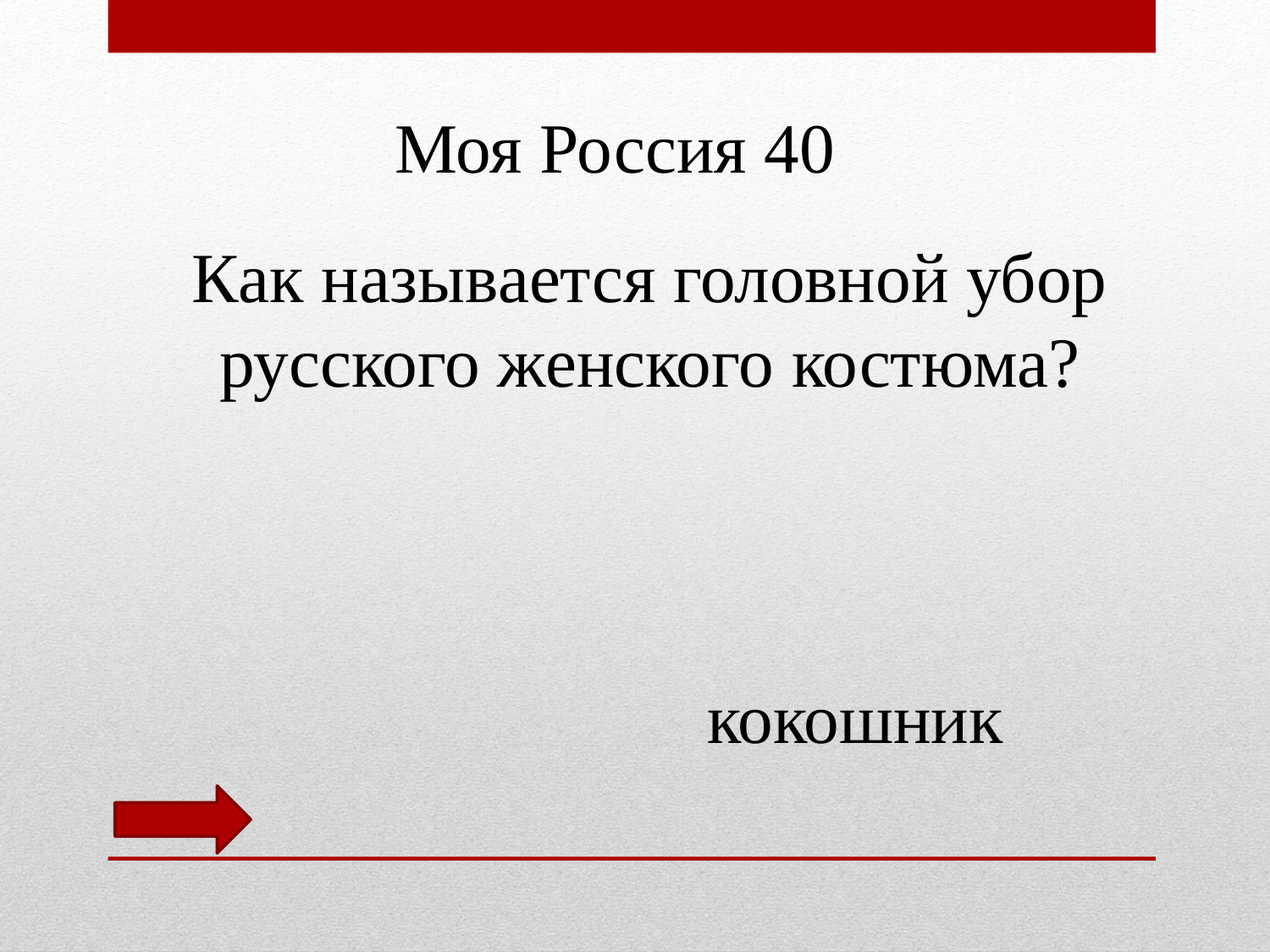

Моя Россия 40
Как называется головной убор русского женского костюма?
кокошник